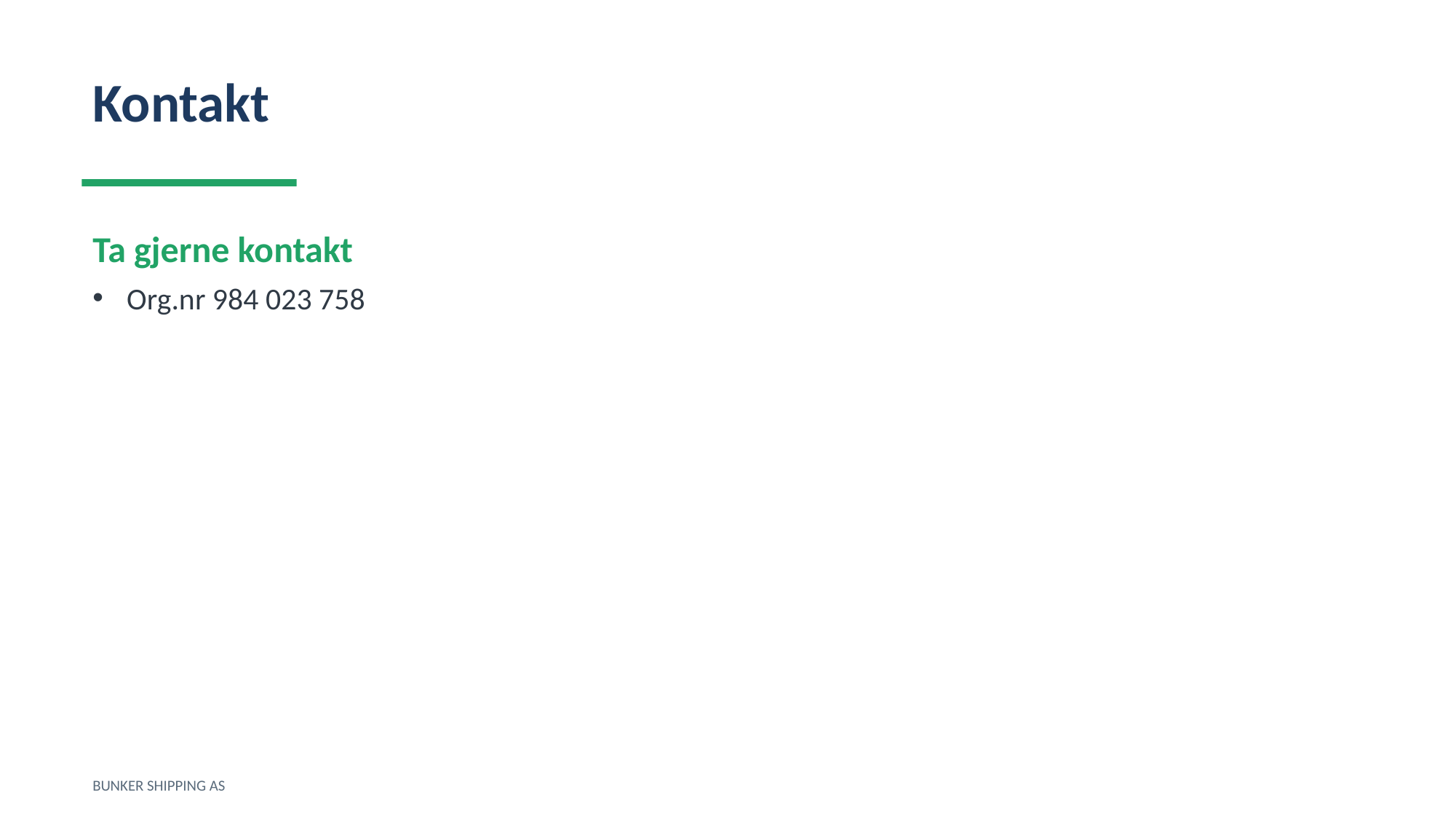

Kontakt

Ta gjerne kontakt
Org.nr 984 023 758
BUNKER SHIPPING AS